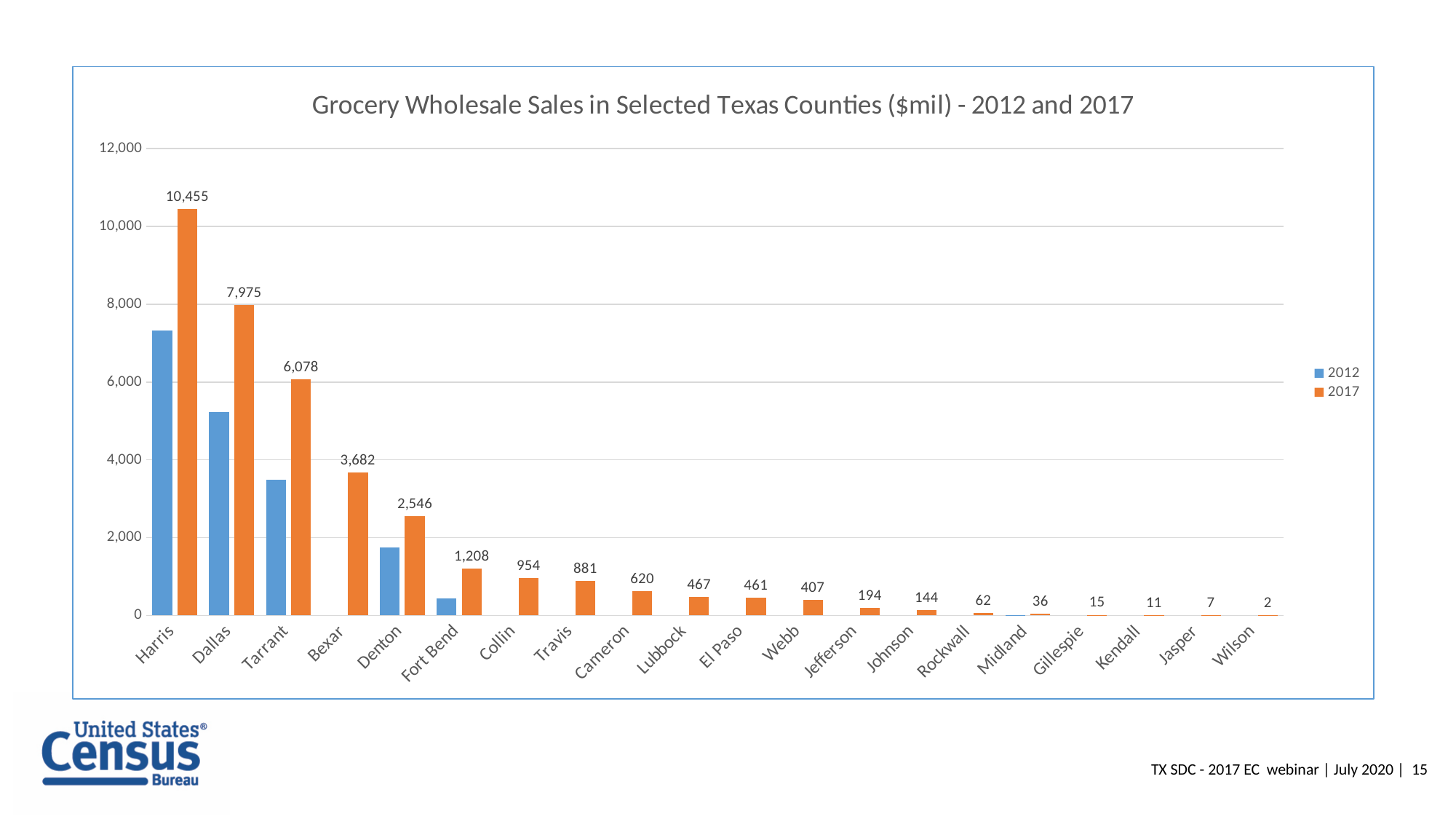

### Chart: Grocery Wholesale Sales in Selected Texas Counties ($mil) - 2012 and 2017

| Category | 2012 | 2017 |
|---|---|---|
| Harris  | 7331.841 | 10454.862 |
| Dallas  | 5226.857 | 7975.076 |
| Tarrant  | 3488.545 | 6077.684 |
| Bexar  | None | 3682.474 |
| Denton  | 1740.764 | 2546.279 |
| Fort Bend  | 441.096 | 1208.494 |
| Collin  | None | 954.042 |
| Travis  | None | 880.759 |
| Cameron  | None | 619.666 |
| Lubbock  | None | 466.927 |
| El Paso  | None | 461.045 |
| Webb  | None | 407.445 |
| Jefferson  | None | 194.396 |
| Johnson  | None | 143.998 |
| Rockwall  | None | 61.59 |
| Midland  | 14.142 | 35.729 |
| Gillespie  | None | 15.422 |
| Kendall  | None | 10.695 |
| Jasper  | None | 6.747 |
| Wilson  | None | 1.859 |
TX SDC - 2017 EC  webinar | July 2020 |  15